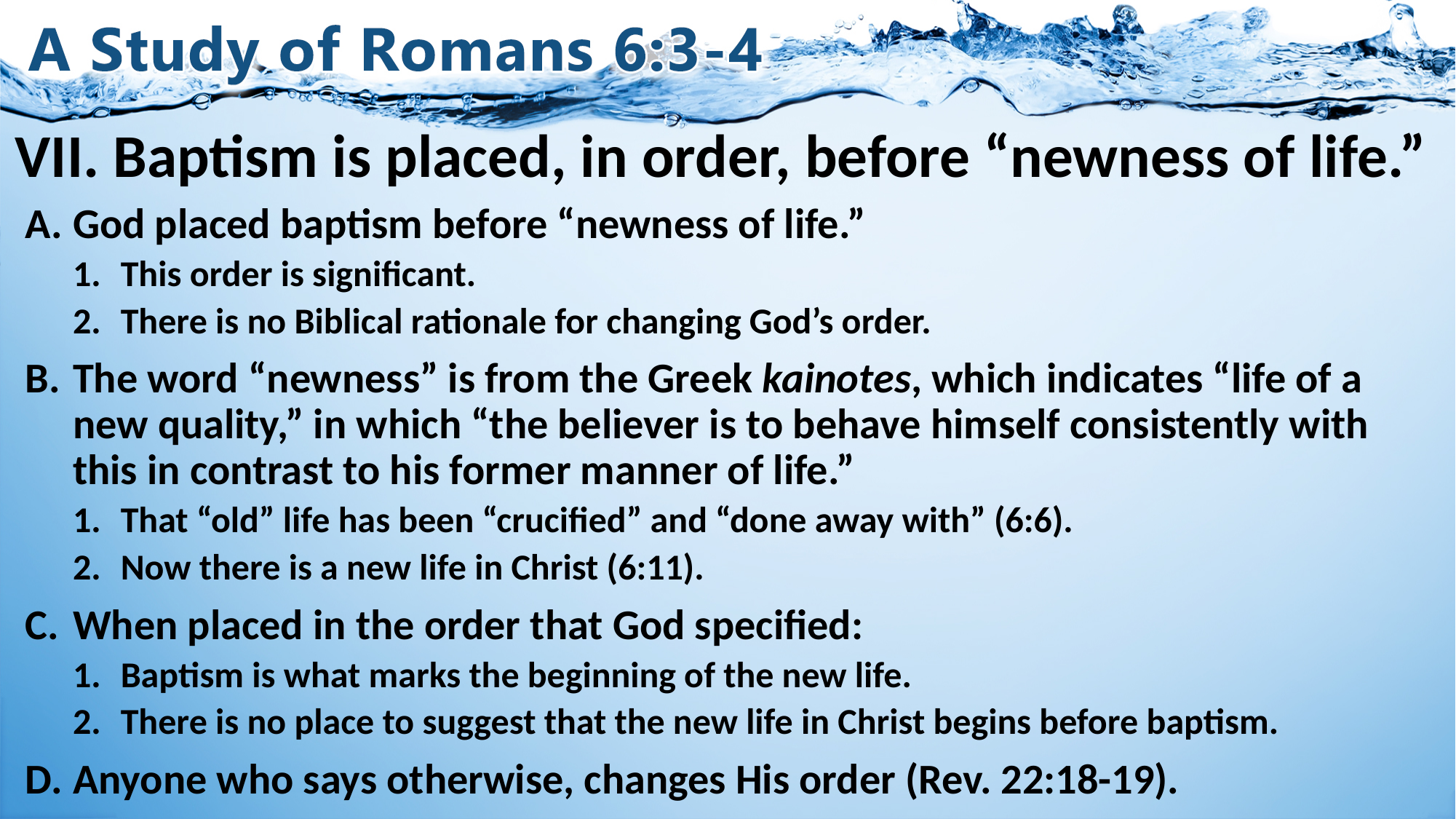

# VII. Baptism is placed, in order, before “newness of life.”
God placed baptism before “newness of life.”
This order is significant.
There is no Biblical rationale for changing God’s order.
The word “newness” is from the Greek kainotes, which indicates “life of a new quality,” in which “the believer is to behave himself consistently with this in contrast to his former manner of life.”
That “old” life has been “crucified” and “done away with” (6:6).
Now there is a new life in Christ (6:11).
When placed in the order that God specified:
Baptism is what marks the beginning of the new life.
There is no place to suggest that the new life in Christ begins before baptism.
Anyone who says otherwise, changes His order (Rev. 22:18-19).